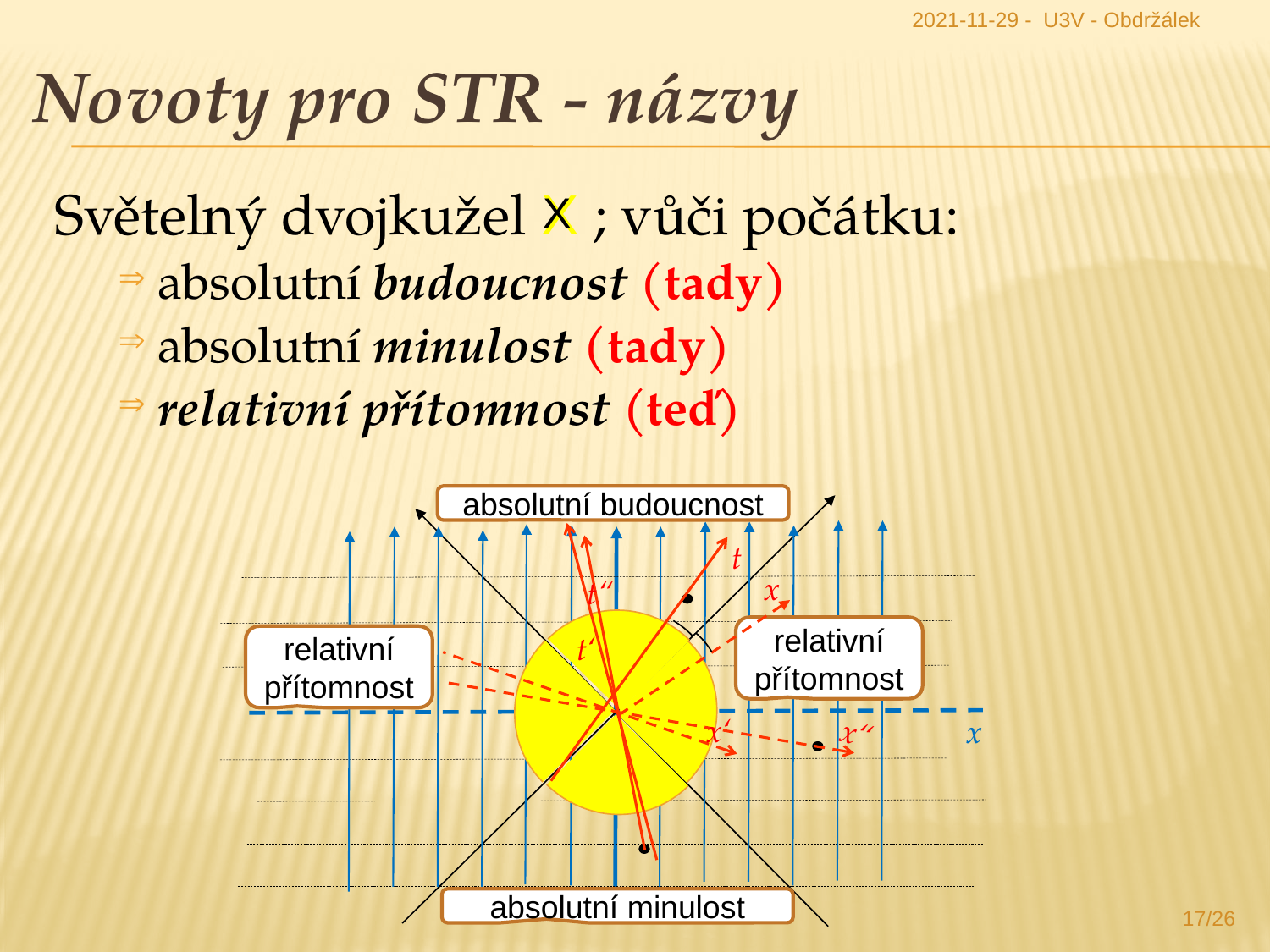

2021-11-29 -  U3V - Obdržálek
Novoty pro STR - názvy
X
Světelný dvojkužel X ; vůči počátku:
absolutní budoucnost (tady)
absolutní minulost (tady)
relativní přítomnost (teď)
absolutní budoucnost
T
t
x
t“

relativní přítomnost
relativní přítomnost
t‘
x
x‘
x“

absolutní minulost
17/26